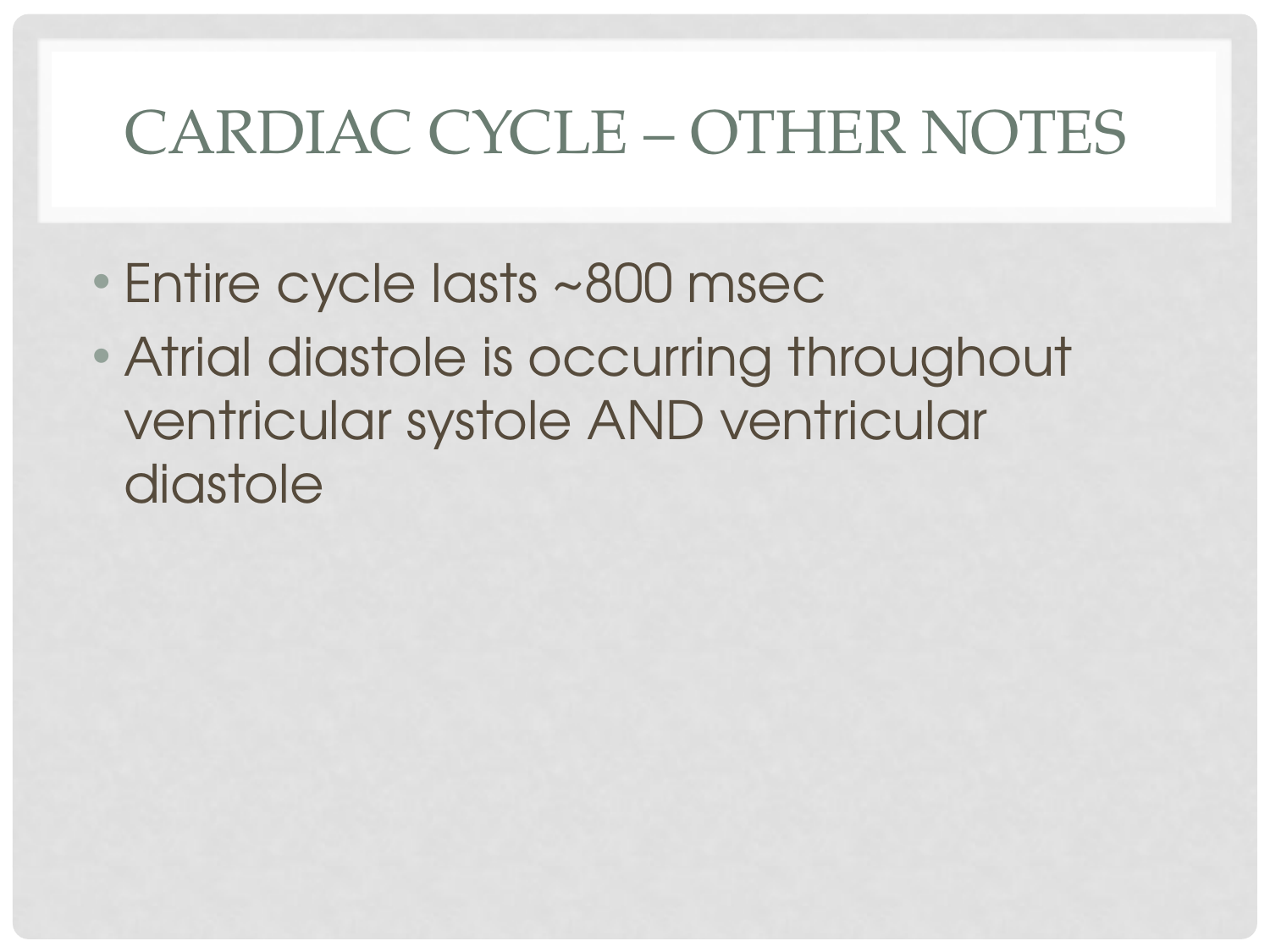

# cardiac cycle – other notes
Entire cycle lasts ~800 msec
Atrial diastole is occurring throughout ventricular systole AND ventricular diastole